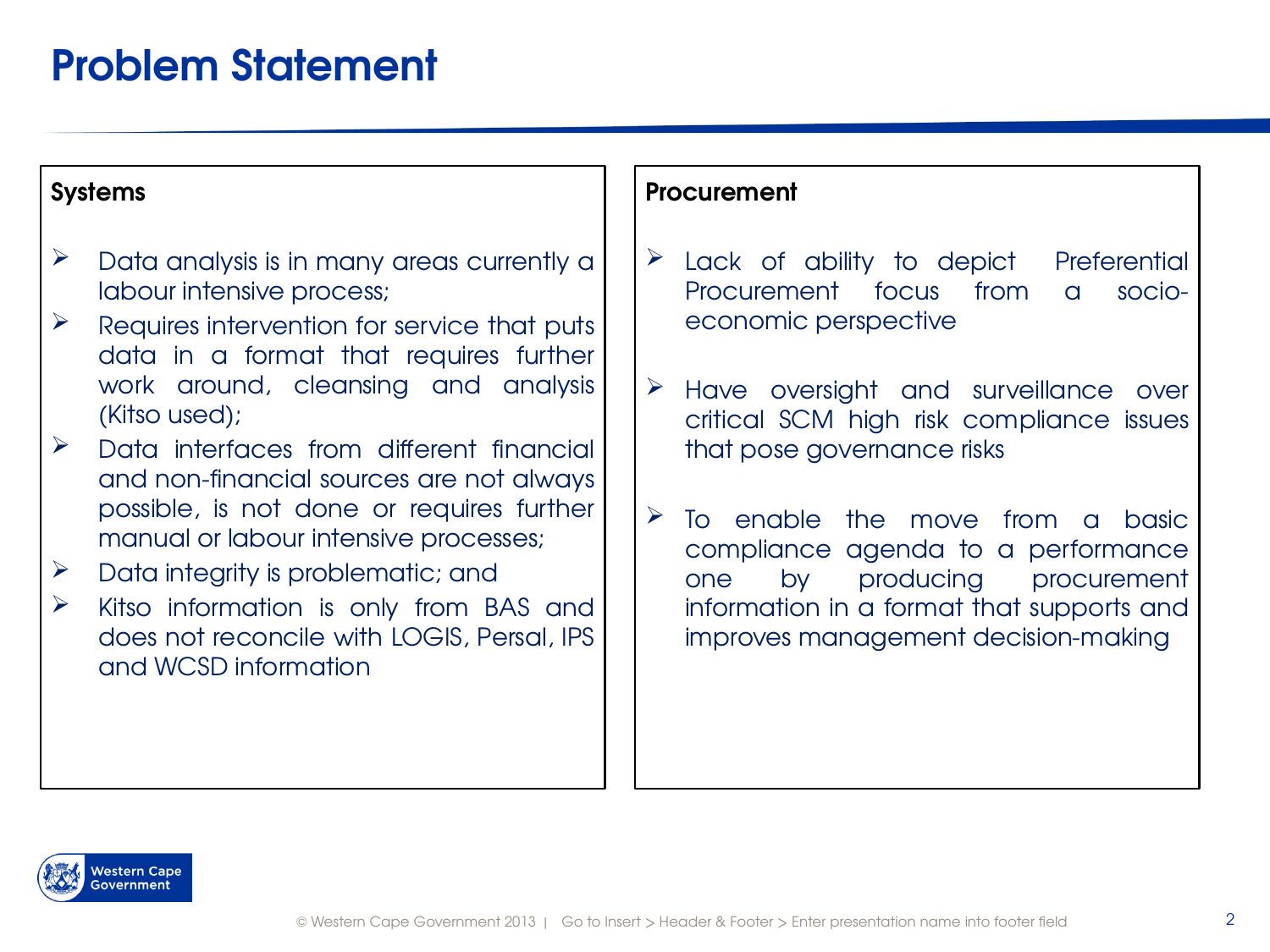

# Problem Statement
Systems

Data analysis is in many areas currently a labour intensive process;
Requires intervention for service that puts data in a format that requires further work around, cleansing and analysis (Kitso used);
Data interfaces from different financial and non-financial sources are not always possible, is not done or requires further manual or labour intensive processes;
Data integrity is problematic; and
Kitso information is only from BAS and does not reconcile with LOGIS, Persal, IPS and WCSD information

Procurement

Lack of ability to depict  Preferential Procurement focus from a socio-economic perspective

Have oversight and surveillance over critical SCM high risk compliance issues that pose governance risks

To enable the move from a basic compliance agenda to a performance one by producing procurement information in a format that supports and improves management decision-making

Go to Insert > Header & Footer > Enter presentation name into footer field
2